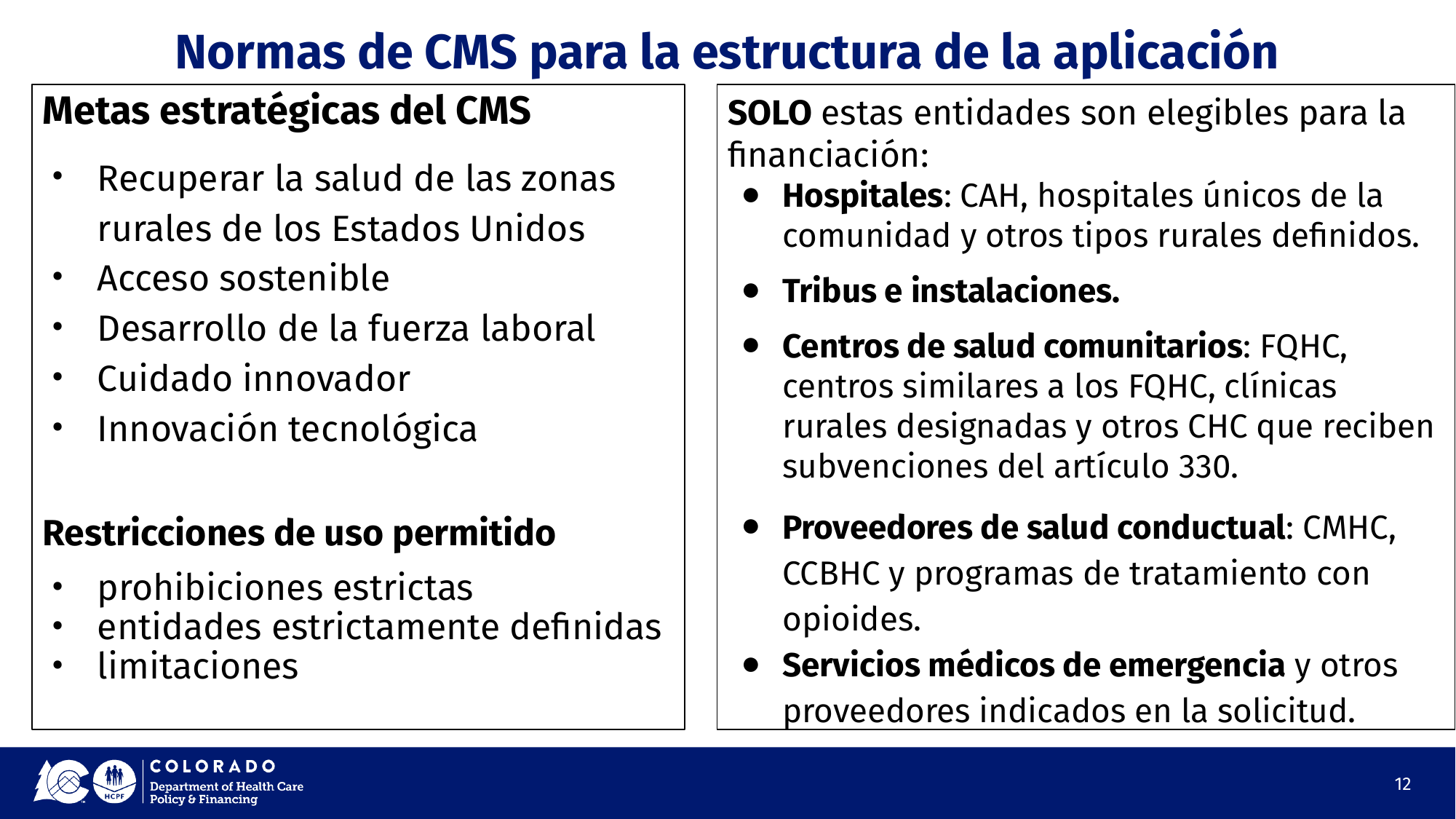

# Normas de CMS para la estructura de la aplicación
SOLO estas entidades son elegibles para la financiación:
Hospitales: CAH, hospitales únicos de la comunidad y otros tipos rurales definidos.
Tribus e instalaciones.
Centros de salud comunitarios: FQHC, centros similares a los FQHC, clínicas rurales designadas y otros CHC que reciben subvenciones del artículo 330.
Proveedores de salud conductual: CMHC, CCBHC y programas de tratamiento con opioides.
Servicios médicos de emergencia y otros proveedores indicados en la solicitud.

Metas estratégicas del CMS
Recuperar la salud de las zonas rurales de los Estados Unidos
Acceso sostenible
Desarrollo de la fuerza laboral
Cuidado innovador
Innovación tecnológica
Restricciones de uso permitido
prohibiciones estrictas
entidades estrictamente definidas
limitaciones

12